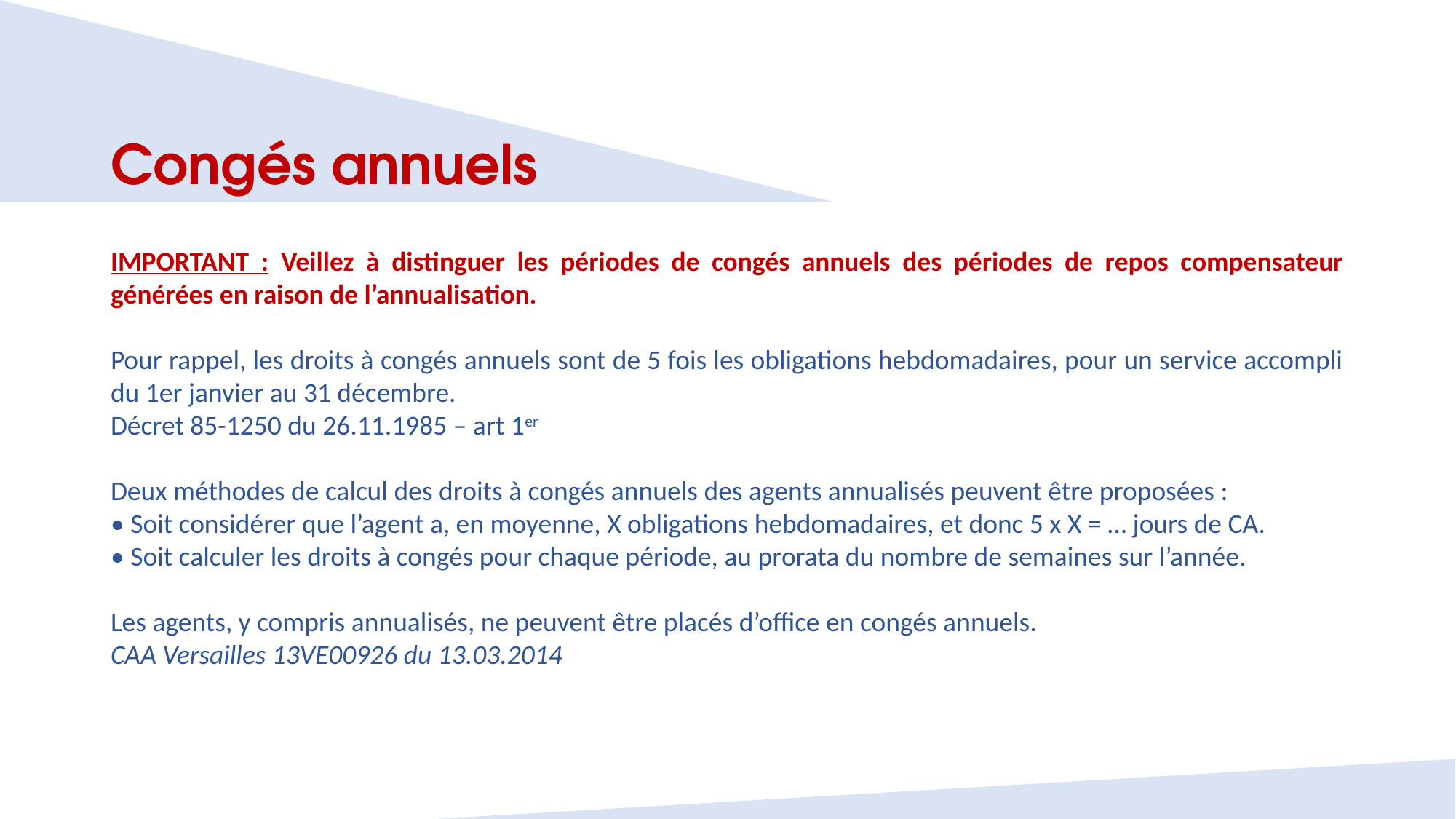

Congés annuels
IMPORTANT : Veillez à distinguer les périodes de congés annuels des périodes de repos compensateur générées en raison de l’annualisation.

Pour rappel, les droits à congés annuels sont de 5 fois les obligations hebdomadaires, pour un service accompli du 1er janvier au 31 décembre.
Décret 85-1250 du 26.11.1985 – art 1er

Deux méthodes de calcul des droits à congés annuels des agents annualisés peuvent être proposées :
• Soit considérer que l’agent a, en moyenne, X obligations hebdomadaires, et donc 5 x X = … jours de CA.
• Soit calculer les droits à congés pour chaque période, au prorata du nombre de semaines sur l’année.

Les agents, y compris annualisés, ne peuvent être placés d’office en congés annuels.
CAA Versailles 13VE00926 du 13.03.2014

78